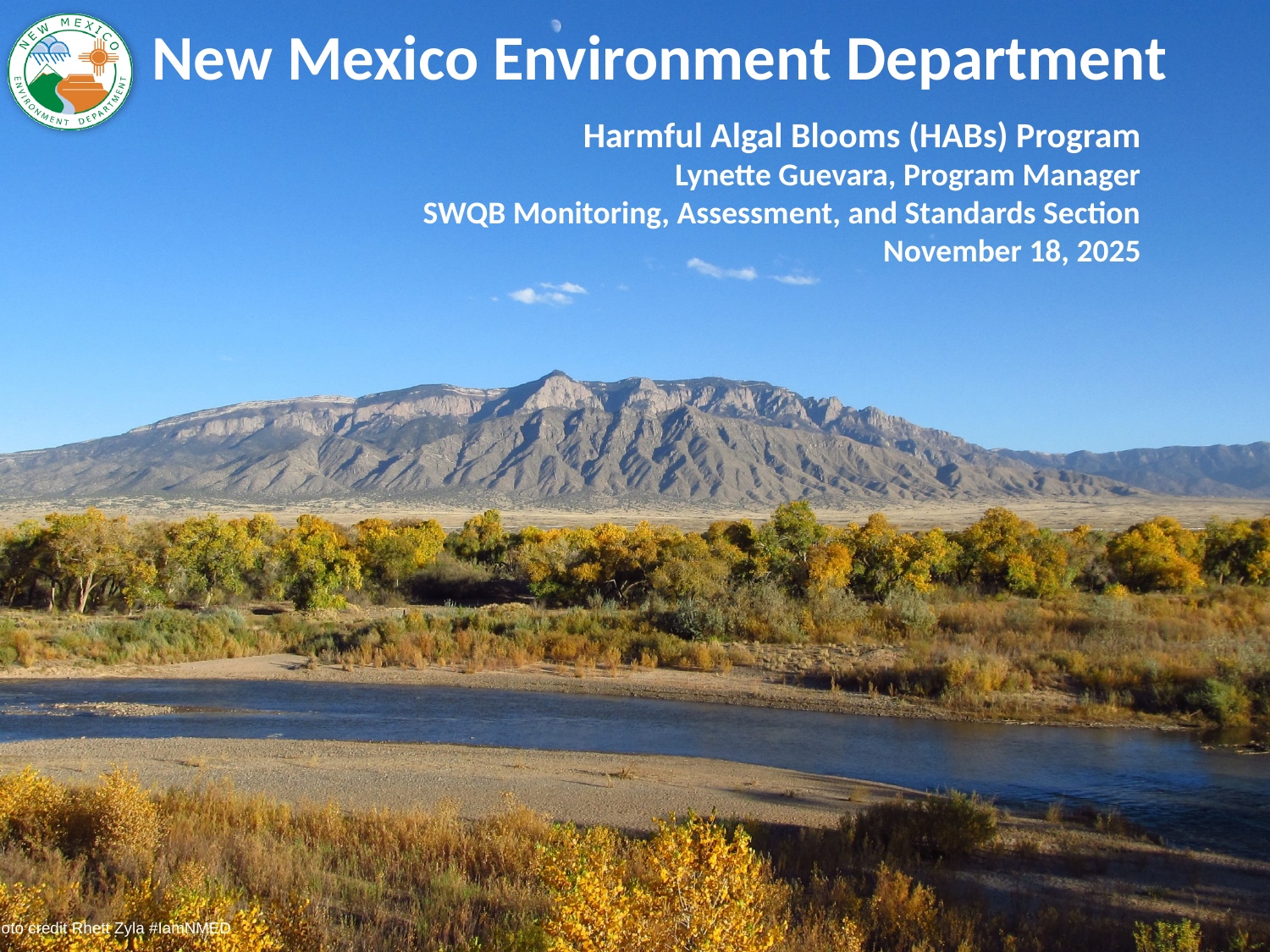

# New Mexico Environment Department
Harmful Algal Blooms (HABs) Program
Lynette Guevara, Program Manager
SWQB Monitoring, Assessment, and Standards Section
November 18, 2025